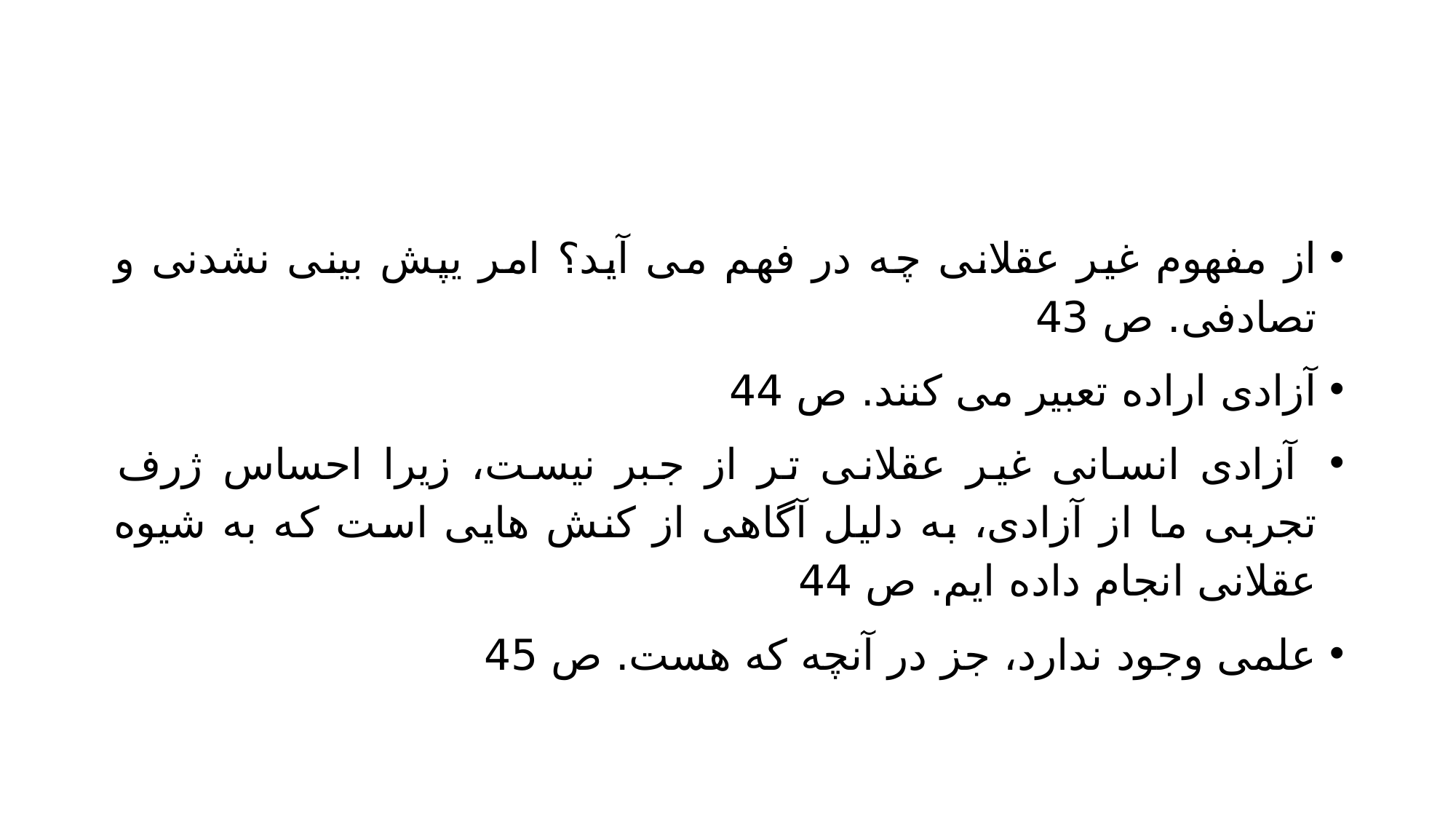

#
از مفهوم غیر عقلانی چه در فهم می آید؟ امر یپش بینی نشدنی و تصادفی. ص 43
آزادی اراده تعبیر می کنند. ص 44
 آزادی انسانی غیر عقلانی تر از جبر نیست، زیرا احساس ژرف تجربی ما از آزادی، به دلیل آگاهی از کنش هایی است که به شیوه عقلانی انجام داده ایم. ص 44
علمی وجود ندارد، جز در آنچه که هست. ص 45